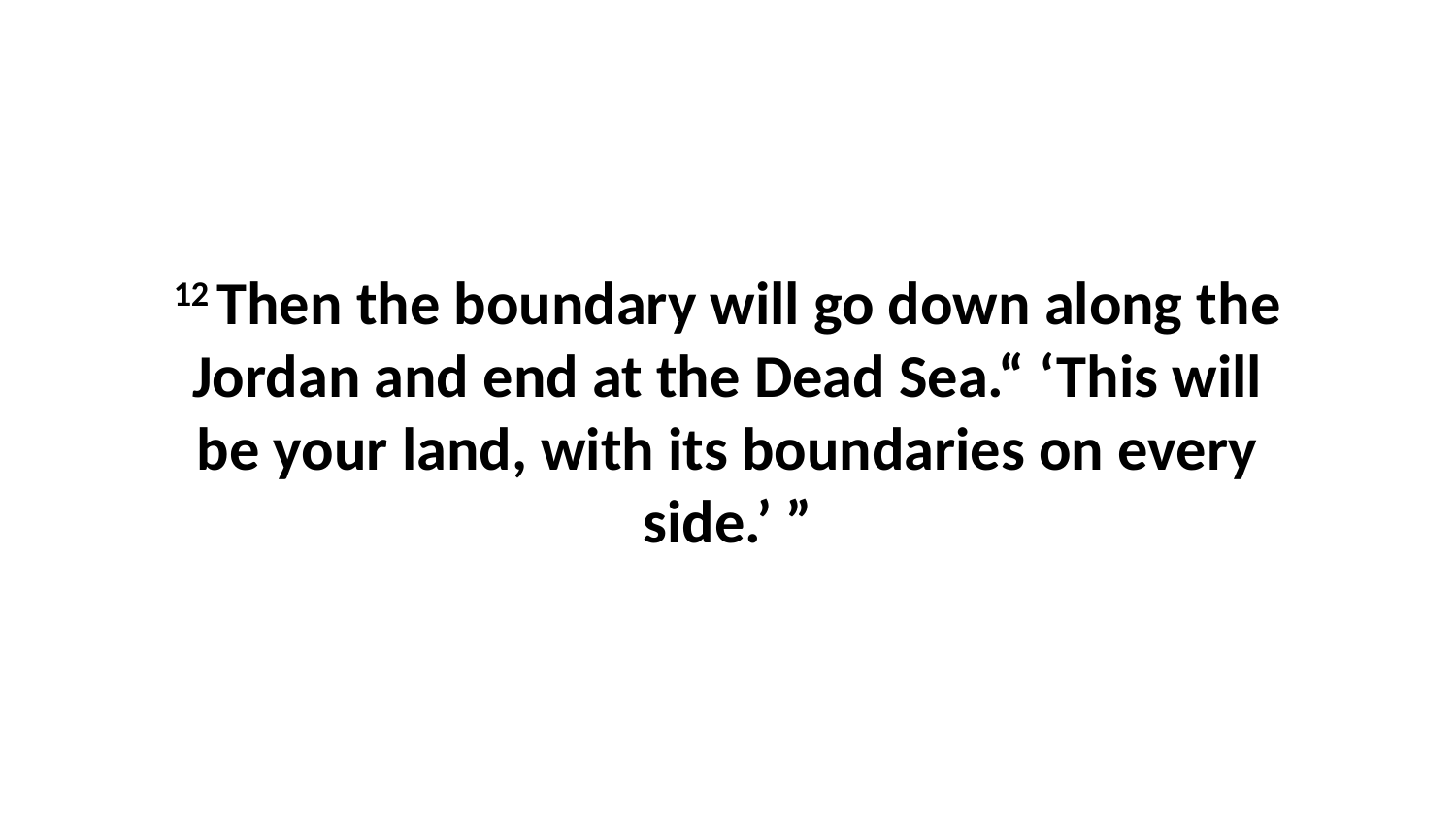

12 Then the boundary will go down along the Jordan and end at the Dead Sea.“ ‘This will be your land, with its boundaries on every side.’ ”